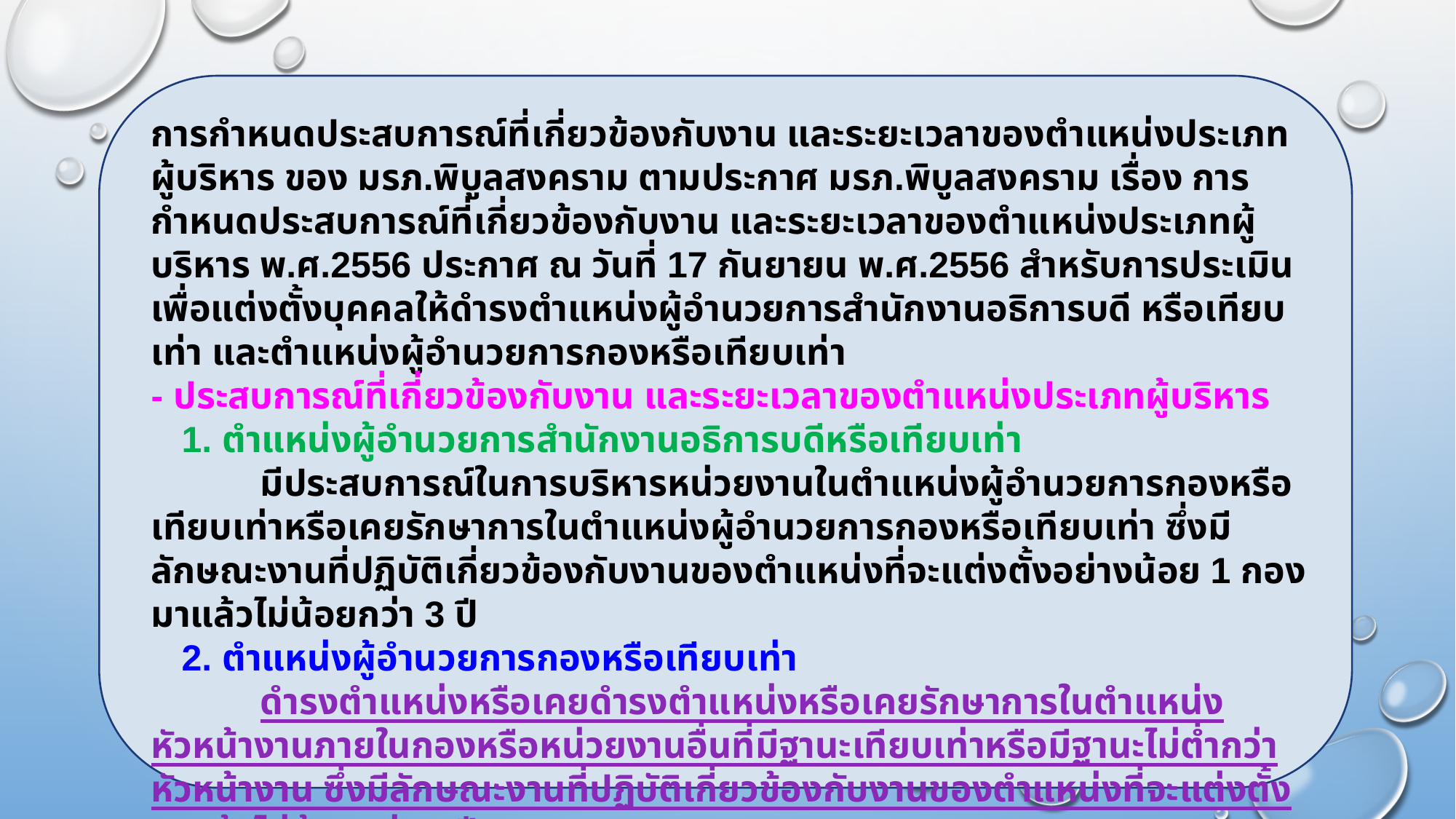

การกำหนดประสบการณ์ที่เกี่ยวข้องกับงาน และระยะเวลาของตำแหน่งประเภทผู้บริหาร ของ มรภ.พิบูลสงคราม ตามประกาศ มรภ.พิบูลสงคราม เรื่อง การกำหนดประสบการณ์ที่เกี่ยวข้องกับงาน และระยะเวลาของตำแหน่งประเภทผู้บริหาร พ.ศ.2556 ประกาศ ณ วันที่ 17 กันยายน พ.ศ.2556 สำหรับการประเมินเพื่อแต่งตั้งบุคคลให้ดำรงตำแหน่งผู้อำนวยการสำนักงานอธิการบดี หรือเทียบเท่า และตำแหน่งผู้อำนวยการกองหรือเทียบเท่า
- ประสบการณ์ที่เกี่ยวข้องกับงาน และระยะเวลาของตำแหน่งประเภทผู้บริหาร
   1. ตำแหน่งผู้อำนวยการสำนักงานอธิการบดีหรือเทียบเท่า
      	มีประสบการณ์ในการบริหารหน่วยงานในตำแหน่งผู้อำนวยการกองหรือเทียบเท่าหรือเคยรักษาการในตำแหน่งผู้อำนวยการกองหรือเทียบเท่า ซึ่งมีลักษณะงานที่ปฏิบัติเกี่ยวข้องกับงานของตำแหน่งที่จะแต่งตั้งอย่างน้อย 1 กอง มาแล้วไม่น้อยกว่า 3 ปี
   2. ตำแหน่งผู้อำนวยการกองหรือเทียบเท่า
    	ดำรงตำแหน่งหรือเคยดำรงตำแหน่งหรือเคยรักษาการในตำแหน่งหัวหน้างานภายในกองหรือหน่วยงานอื่นที่มีฐานะเทียบเท่าหรือมีฐานะไม่ต่ำกว่าหัวหน้างาน ซึ่งมีลักษณะงานที่ปฏิบัติเกี่ยวข้องกับงานของตำแหน่งที่จะแต่งตั้งมาแล้วไม่น้อยกว่า 2 ปี
	***ให้สภามหาวิทยาลัยแต่ละแห่งเป็นผู้กำหนด เป็นไปตามคุณสมบัติเฉพาะสำหรับตำแหน่งในมาตรฐานกำหนดตำแหน่ง***